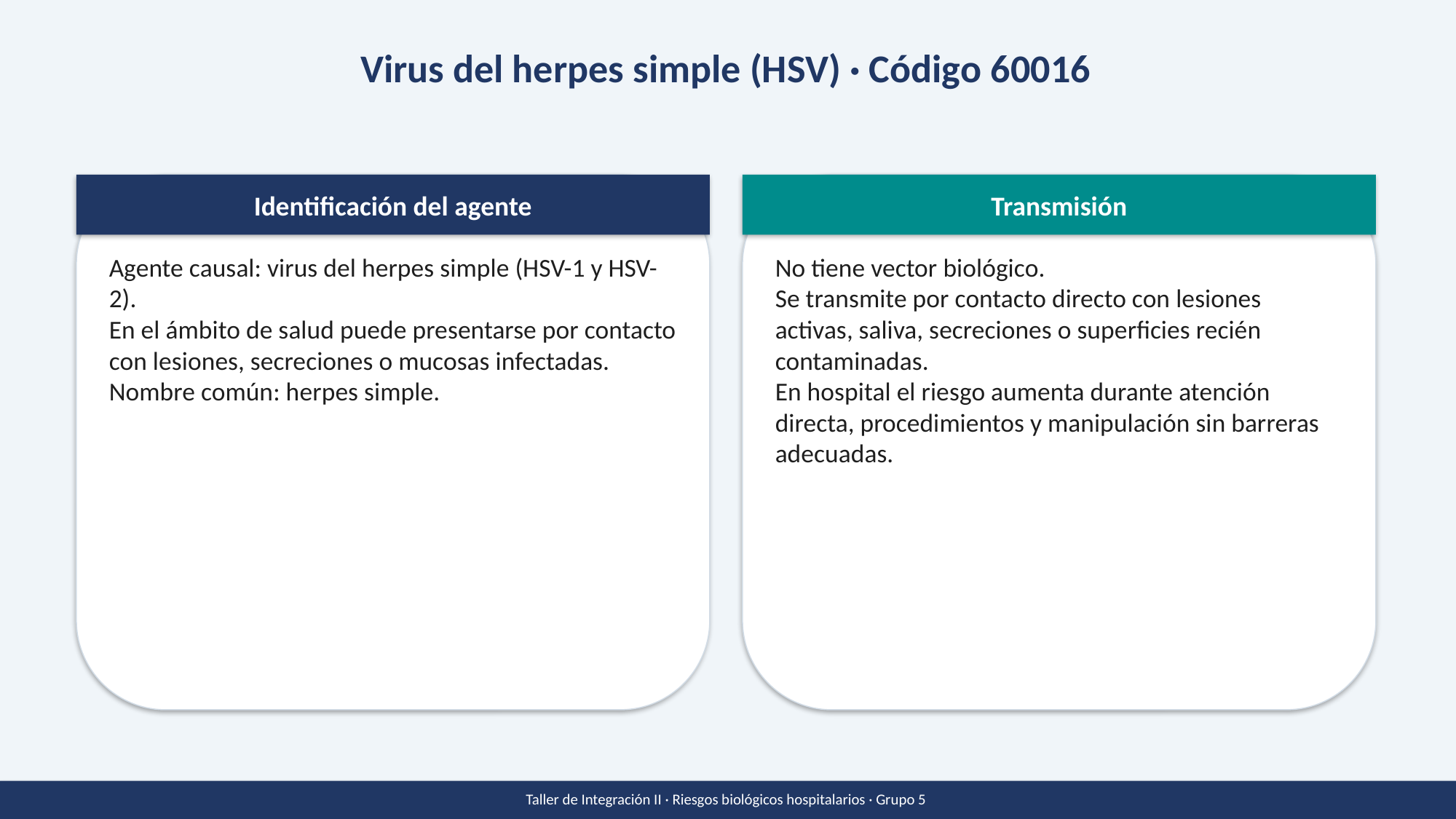

Virus del herpes simple (HSV) · Código 60016

Identificación del agente

Transmisión
Agente causal: virus del herpes simple (HSV-1 y HSV-2).
En el ámbito de salud puede presentarse por contacto con lesiones, secreciones o mucosas infectadas.
Nombre común: herpes simple.
No tiene vector biológico.
Se transmite por contacto directo con lesiones activas, saliva, secreciones o superficies recién contaminadas.
En hospital el riesgo aumenta durante atención directa, procedimientos y manipulación sin barreras adecuadas.

Taller de Integración II · Riesgos biológicos hospitalarios · Grupo 5